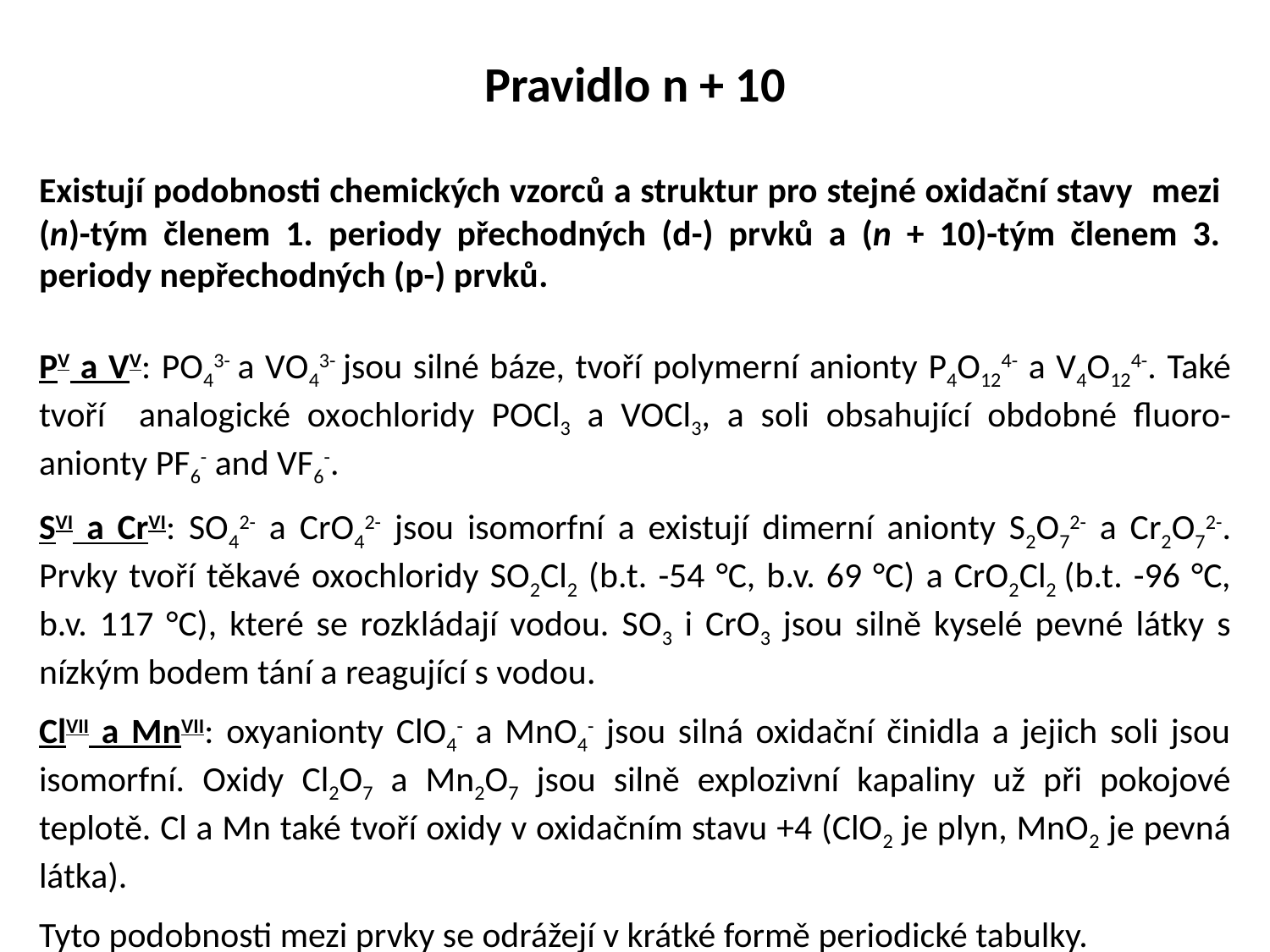

# Pravidlo n + 10
Existují podobnosti chemických vzorců a struktur pro stejné oxidační stavy  mezi (n)-tým členem 1. periody přechodných (d-) prvků a (n + 10)-tým členem 3. periody nepřechodných (p-) prvků.
PV a VV: PO43- a VO43- jsou silné báze, tvoří polymerní anionty P4O124- a V4O124-. Také tvoří  analogické oxochloridy POCl3 a VOCl3, a soli obsahující obdobné fluoro-anionty PF6- and VF6-.

SVI a CrVI: SO42- a CrO42- jsou isomorfní a existují dimerní anionty S2O72- a Cr2O72-. Prvky tvoří těkavé oxochloridy SO2Cl2 (b.t. -54 °C, b.v. 69 °C) a CrO2Cl2 (b.t. -96 °C, b.v. 117 °C), které se rozkládají vodou. SO3 i CrO3 jsou silně kyselé pevné látky s nízkým bodem tání a reagující s vodou.

ClVII a MnVII: oxyanionty ClO4- a MnO4- jsou silná oxidační činidla a jejich soli jsou isomorfní. Oxidy Cl2O7 a Mn2O7 jsou silně explozivní kapaliny už při pokojové teplotě. Cl a Mn také tvoří oxidy v oxidačním stavu +4 (ClO2 je plyn, MnO2 je pevná látka).

Tyto podobnosti mezi prvky se odrážejí v krátké formě periodické tabulky.